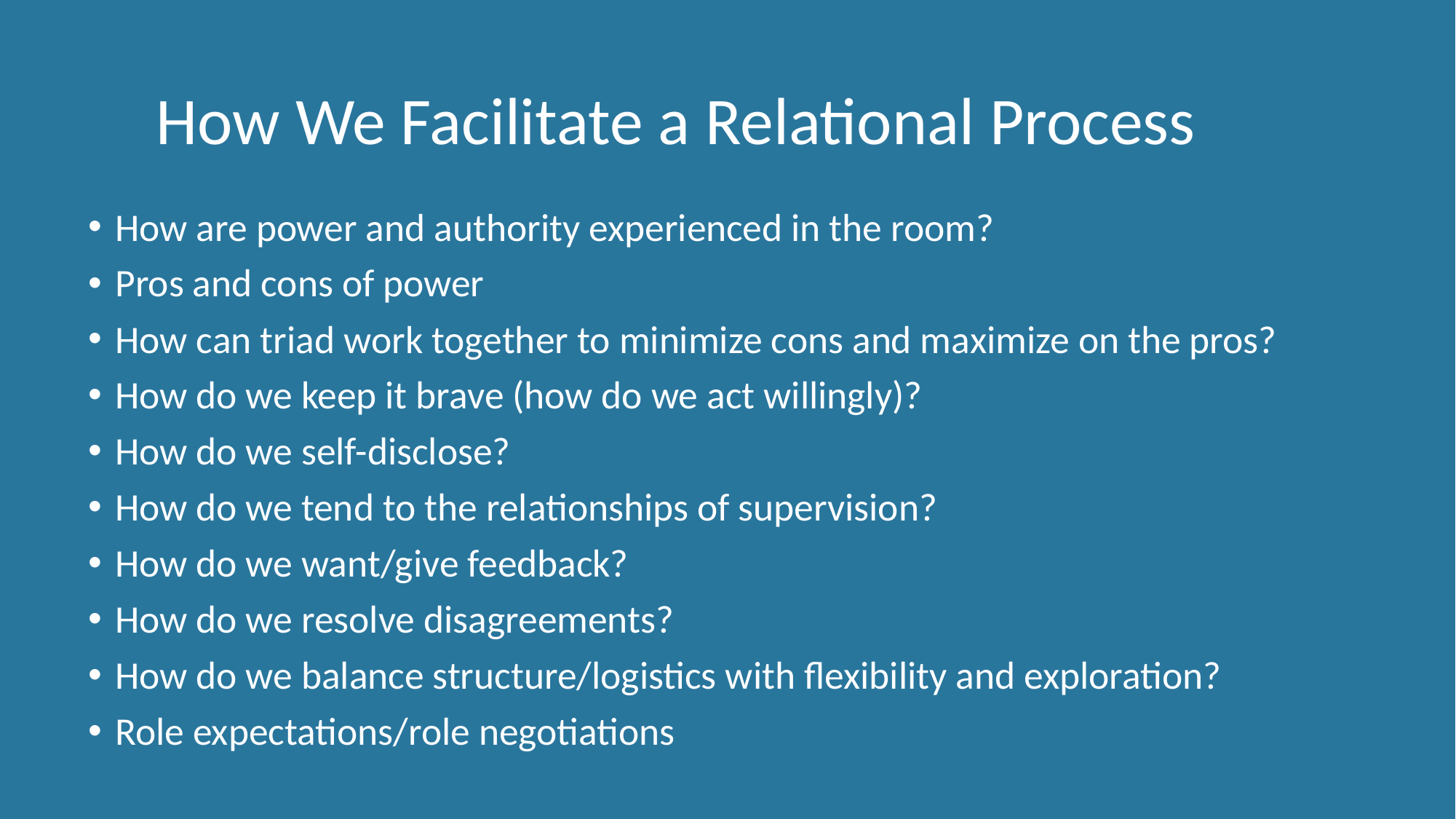

# How We Facilitate a Relational Process
How are power and authority experienced in the room?
Pros and cons of power
How can triad work together to minimize cons and maximize on the pros?
How do we keep it brave (how do we act willingly)?
How do we self-disclose?
How do we tend to the relationships of supervision?
How do we want/give feedback?
How do we resolve disagreements?
How do we balance structure/logistics with flexibility and exploration?
Role expectations/role negotiations